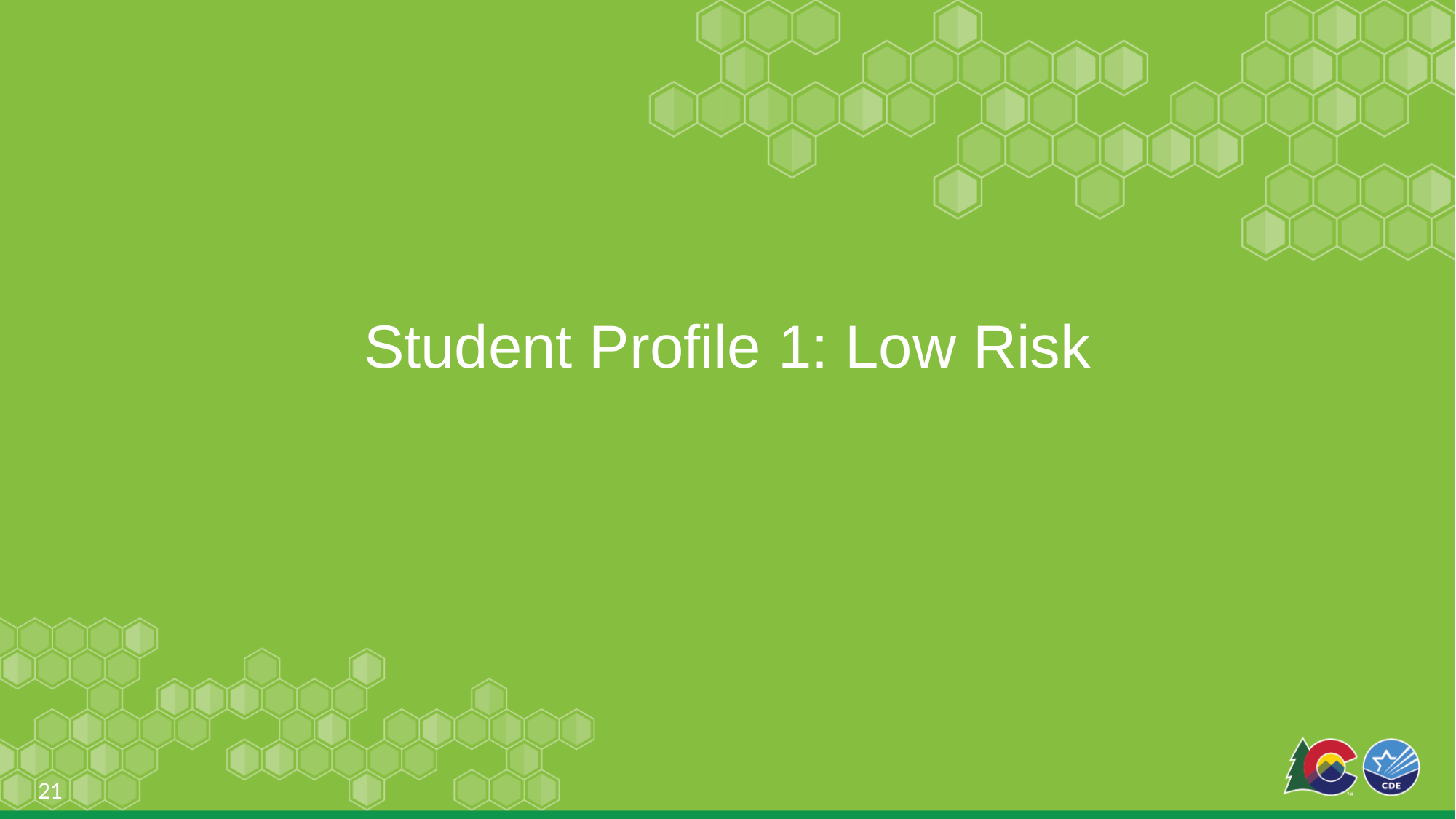

# Student Profile 1: Low Risk
21